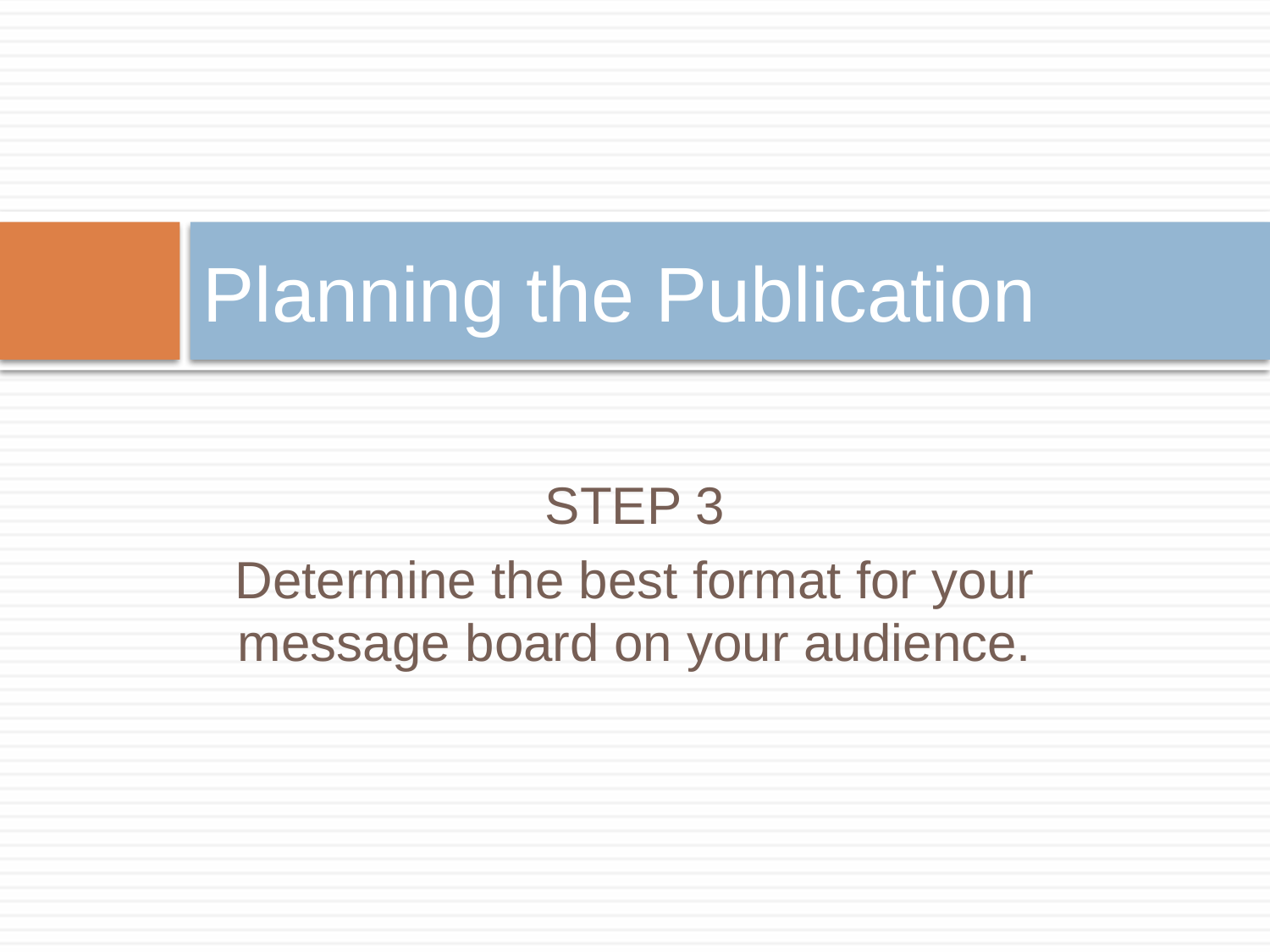

# Planning the Publication
STEP 3
Determine the best format for your message board on your audience.